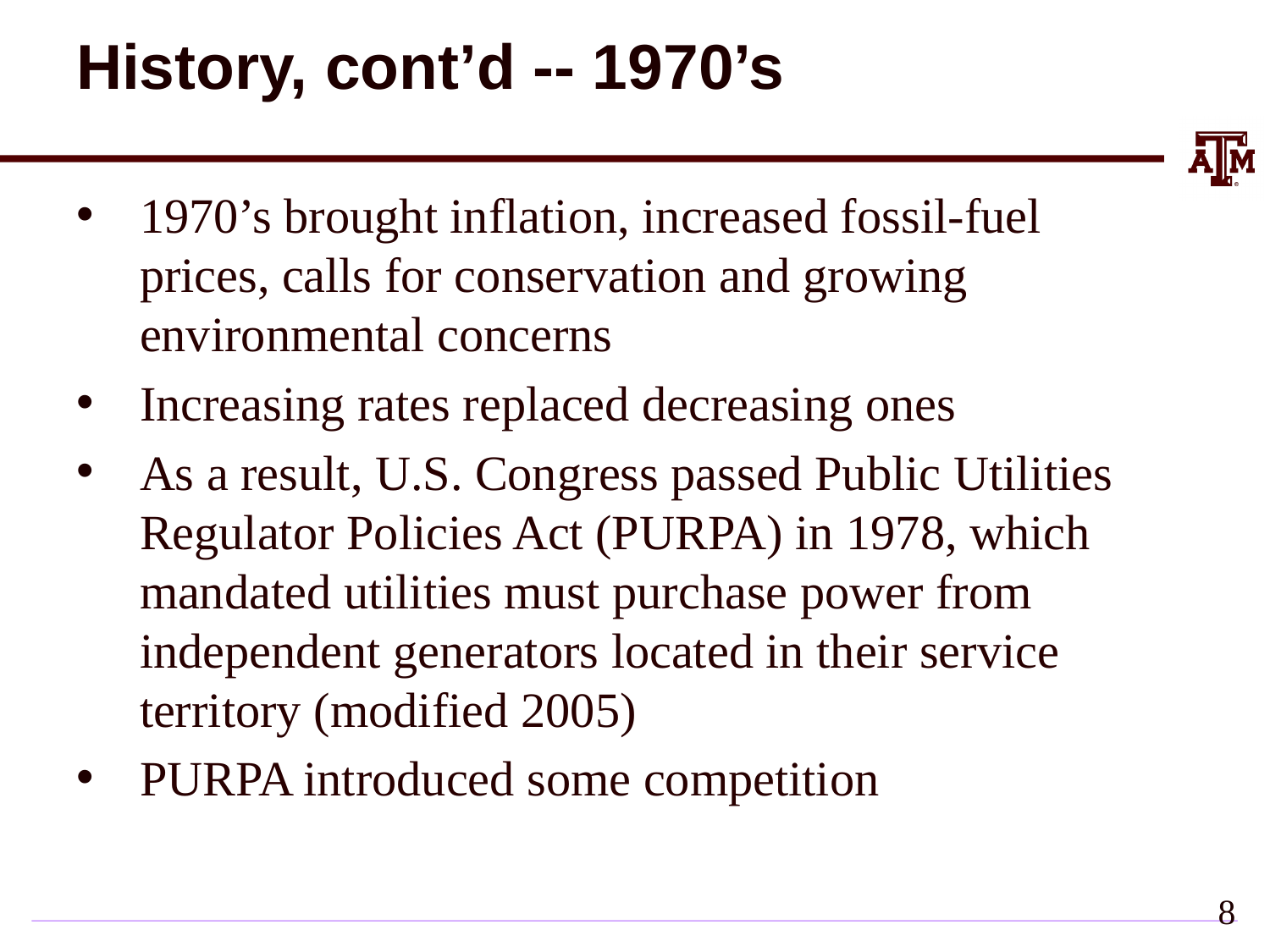

# History, cont’d -- 1970’s
1970’s brought inflation, increased fossil-fuel prices, calls for conservation and growing environmental concerns
Increasing rates replaced decreasing ones
As a result, U.S. Congress passed Public Utilities Regulator Policies Act (PURPA) in 1978, which mandated utilities must purchase power from independent generators located in their service territory (modified 2005)
PURPA introduced some competition